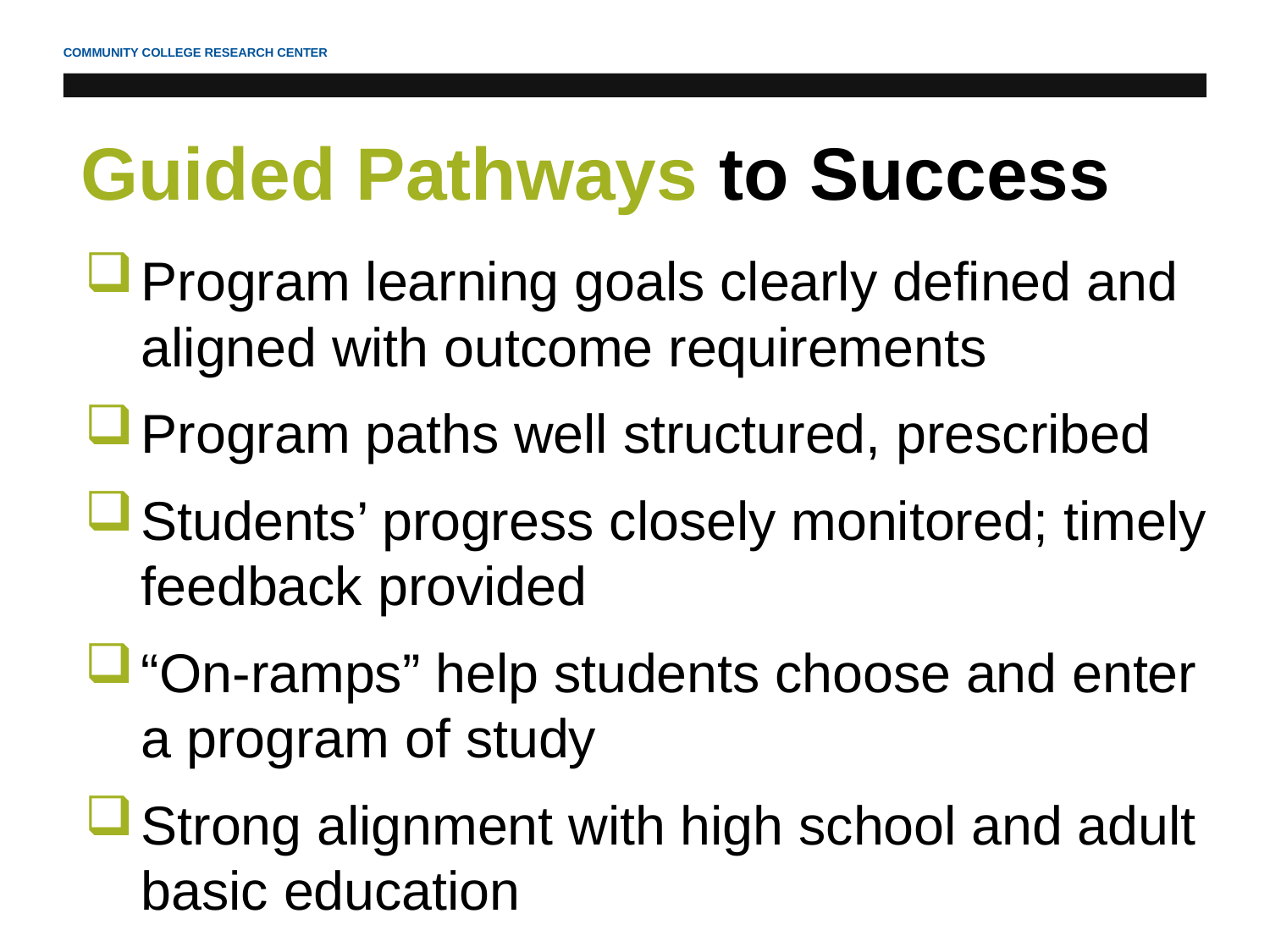

Guided Pathways to Success
Program learning goals clearly defined and aligned with outcome requirements
Program paths well structured, prescribed
Students’ progress closely monitored; timely feedback provided
“On-ramps” help students choose and enter a program of study
Strong alignment with high school and adult basic education